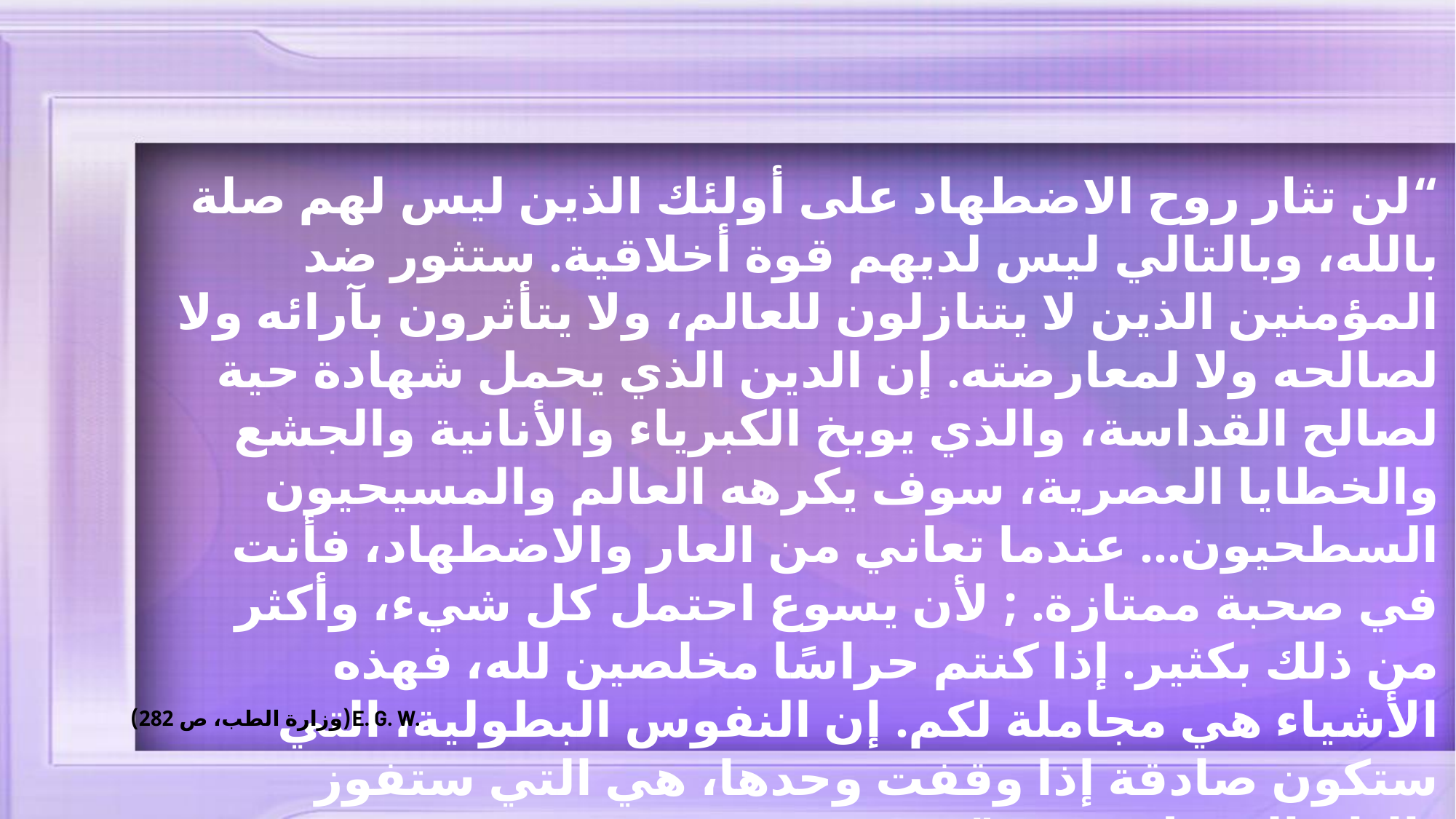

“لن تثار روح الاضطهاد على أولئك الذين ليس لهم صلة بالله، وبالتالي ليس لديهم قوة أخلاقية. ستثور ضد المؤمنين الذين لا يتنازلون للعالم، ولا يتأثرون بآرائه ولا لصالحه ولا لمعارضته. إن الدين الذي يحمل شهادة حية لصالح القداسة، والذي يوبخ الكبرياء والأنانية والجشع والخطايا العصرية، سوف يكرهه العالم والمسيحيون السطحيون... عندما تعاني من العار والاضطهاد، فأنت في صحبة ممتازة. ; لأن يسوع احتمل كل شيء، وأكثر من ذلك بكثير. إذا كنتم حراسًا مخلصين لله، فهذه الأشياء هي مجاملة لكم. إن النفوس البطولية، التي ستكون صادقة إذا وقفت وحدها، هي التي ستفوز بالتاج الذي لا يفنى."
(وزارة الطب، ص 282)
E. G. W.